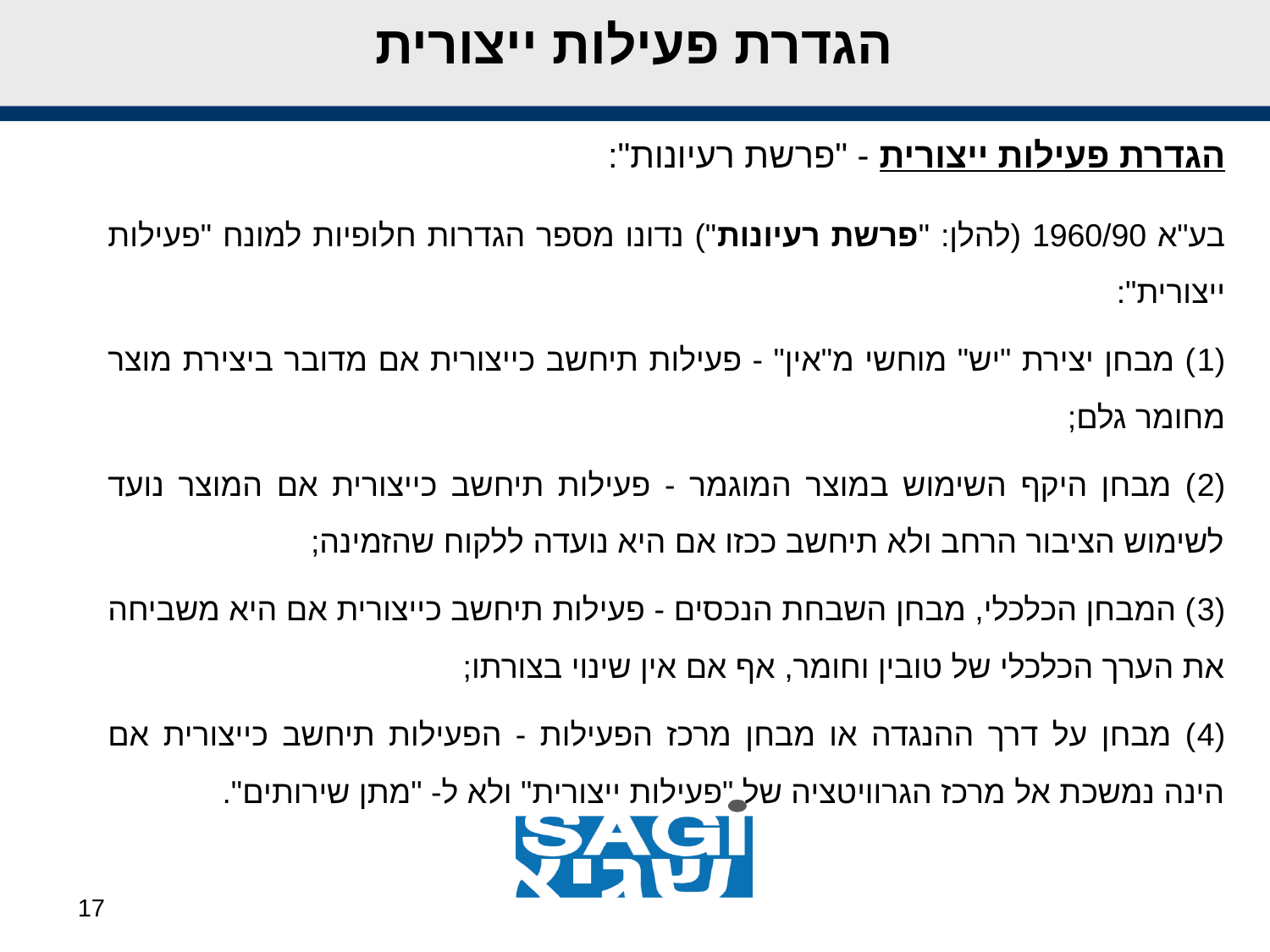

# הגדרת פעילות ייצורית
הגדרת פעילות ייצורית - "פרשת רעיונות":
בע"א 1960/90 (להלן: "פרשת רעיונות") נדונו מספר הגדרות חלופיות למונח "פעילות ייצורית":
(1) מבחן יצירת "יש" מוחשי מ"אין" - פעילות תיחשב כייצורית אם מדובר ביצירת מוצר מחומר גלם;
(2) מבחן היקף השימוש במוצר המוגמר - פעילות תיחשב כייצורית אם המוצר נועד לשימוש הציבור הרחב ולא תיחשב ככזו אם היא נועדה ללקוח שהזמינה;
(3) המבחן הכלכלי, מבחן השבחת הנכסים - פעילות תיחשב כייצורית אם היא משביחה את הערך הכלכלי של טובין וחומר, אף אם אין שינוי בצורתו;
(4) מבחן על דרך ההנגדה או מבחן מרכז הפעילות - הפעילות תיחשב כייצורית אם הינה נמשכת אל מרכז הגרוויטציה של "פעילות ייצורית" ולא ל- "מתן שירותים".

17